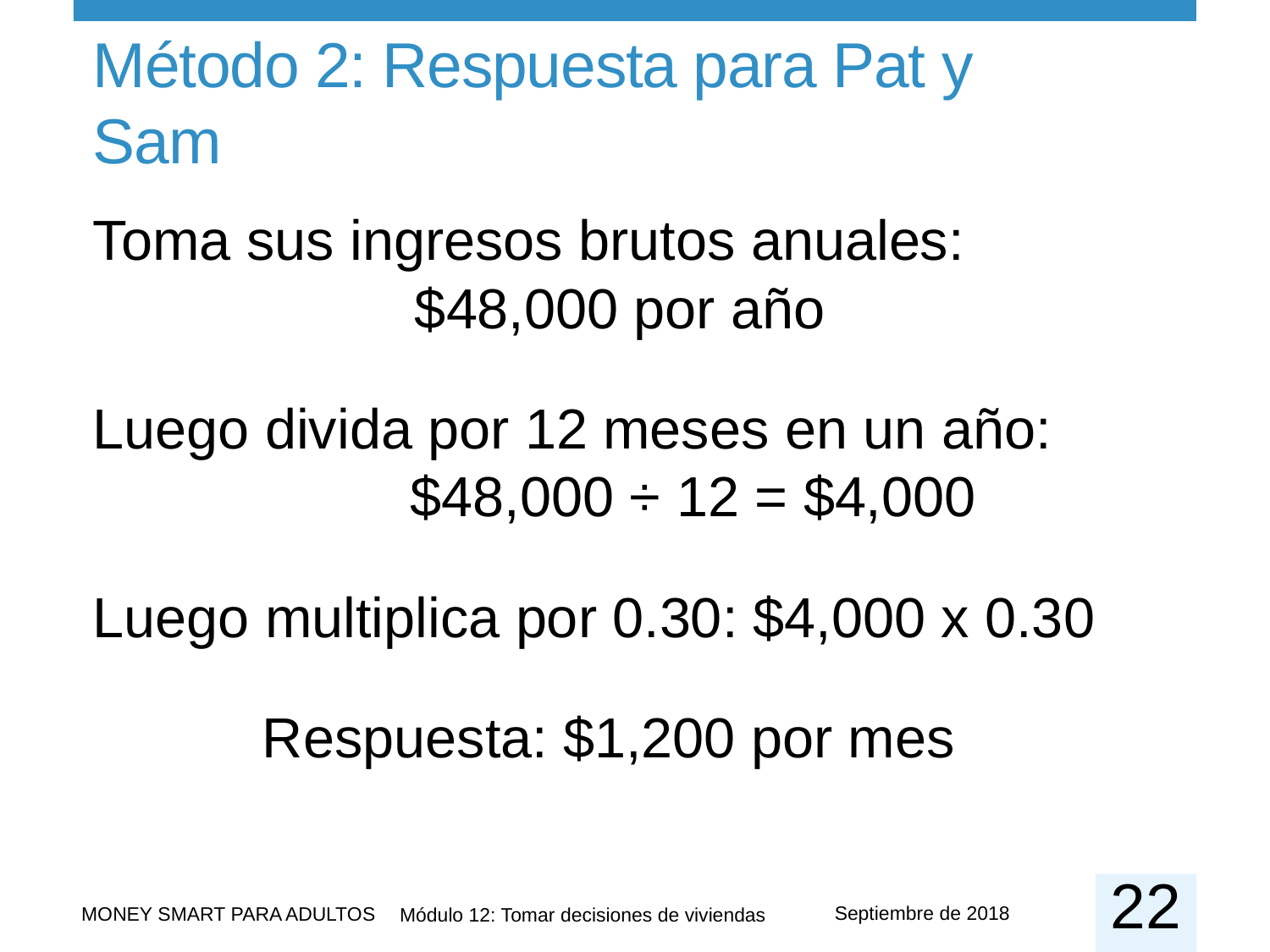

# Método 2: Respuesta para Pat y Sam
Toma sus ingresos brutos anuales:
$48,000 por año
Luego divida por 12 meses en un año: $48,000 ÷ 12 = $4,000
Luego multiplica por 0.30: $4,000 x 0.30
 Respuesta: $1,200 por mes
22